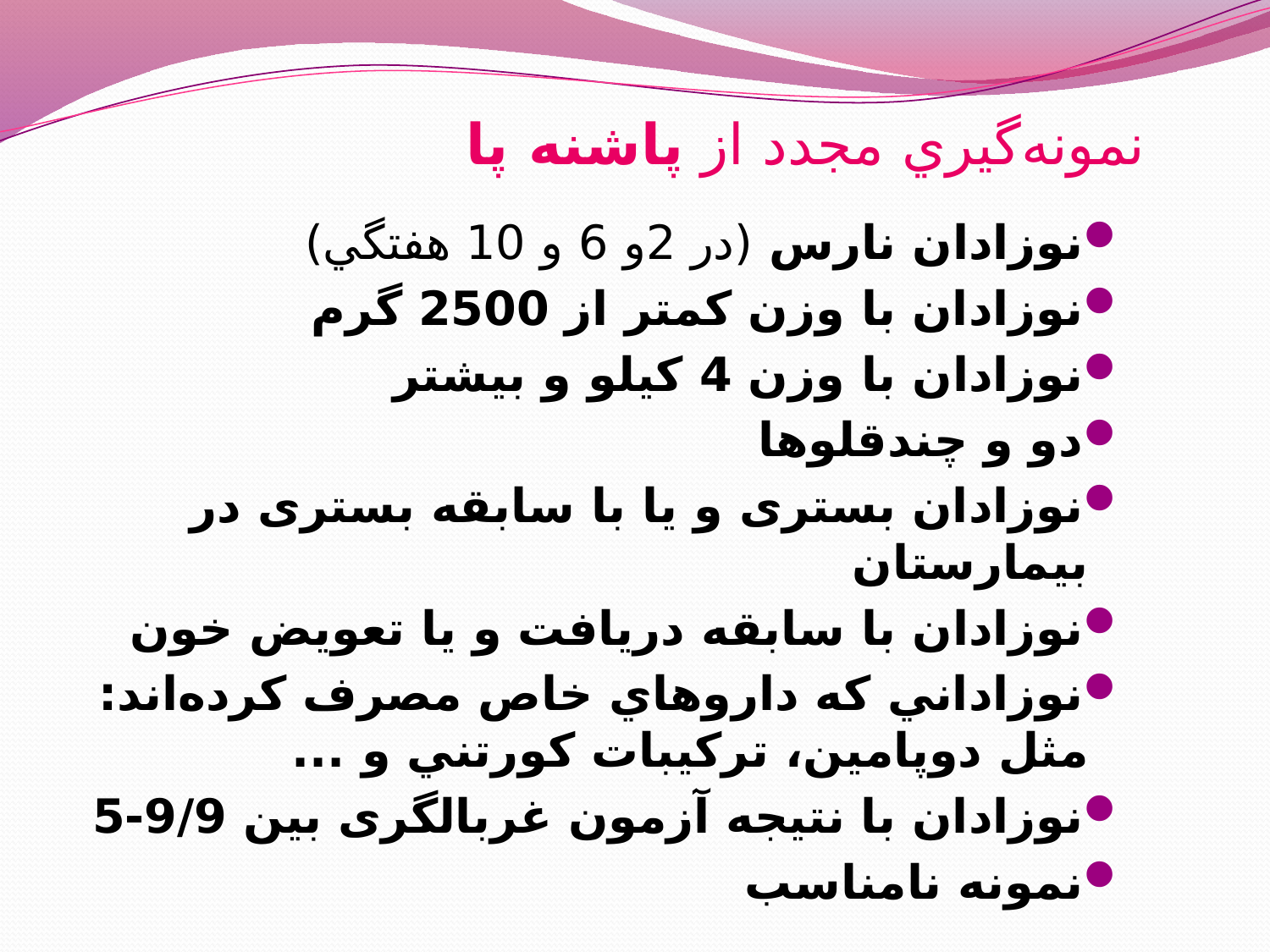

# نمونه‌گيري مجدد از پاشنه پا
نوزادان نارس (در 2و 6 و 10 هفتگي)
نوزادان با وزن كمتر از 2500 گرم
نوزادان با وزن 4 کیلو و بیشتر
دو و چندقلوها
نوزادان بستری و يا با سابقه بستری در بيمارستان
نوزادان با سابقه دريافت و يا تعويض خون
نوزاداني كه داروهاي خاص مصرف کرده‌اند: مثل دوپامين، تركيبات كورتني و ...
نوزادان با نتیجه آزمون غربالگری بین 9/9-5
نمونه نامناسب